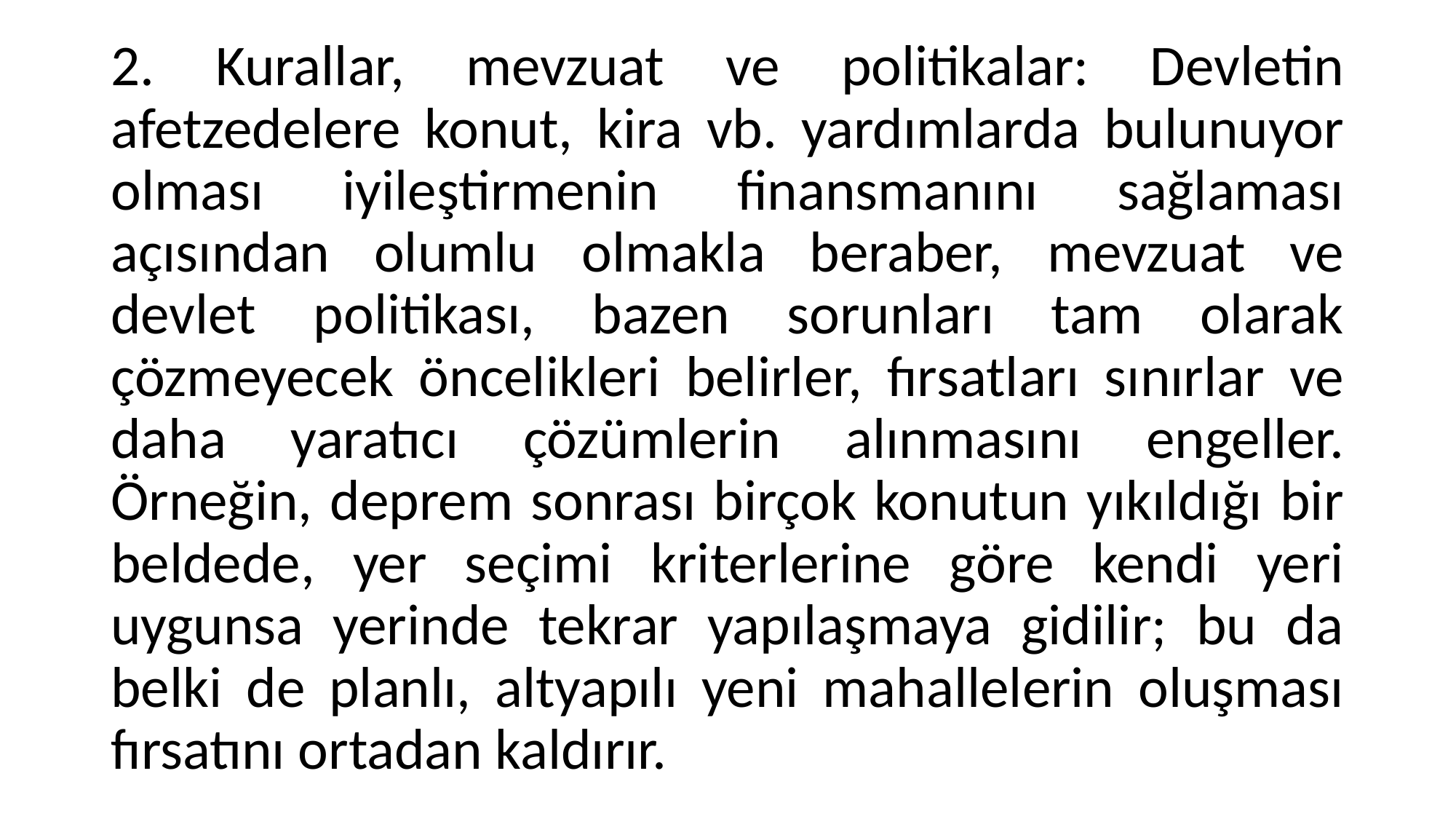

2. Kurallar, mevzuat ve politikalar: Devletin afetzedelere konut, kira vb. yardımlarda bulunuyor olması iyileştirmenin finansmanını sağlaması açısından olumlu olmakla beraber, mevzuat ve devlet politikası, bazen sorunları tam olarak çözmeyecek öncelikleri belirler, fırsatları sınırlar ve daha yaratıcı çözümlerin alınmasını engeller. Örneğin, deprem sonrası birçok konutun yıkıldığı bir beldede, yer seçimi kriterlerine göre kendi yeri uygunsa yerinde tekrar yapılaşmaya gidilir; bu da belki de planlı, altyapılı yeni mahallelerin oluşması fırsatını ortadan kaldırır.